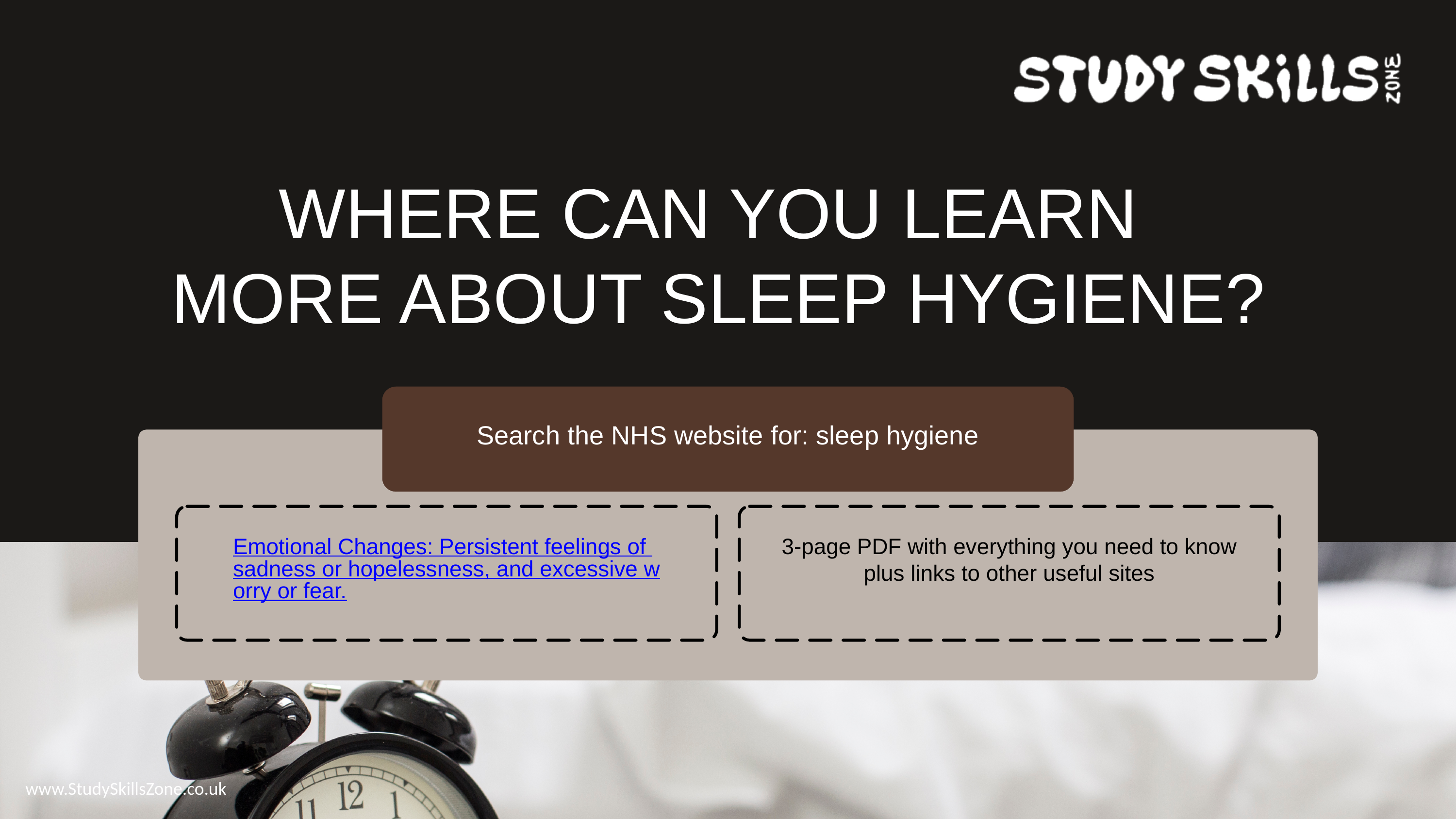

WHERE CAN YOU LEARN
MORE ABOUT SLEEP HYGIENE?

Search the NHS website for: sleep hygiene

Emotional Changes: Persistent feelings of sadness or hopelessness, and excessive worry or fear.
3-page PDF with everything you need to know plus links to other useful sites

www.StudySkillsZone.co.uk